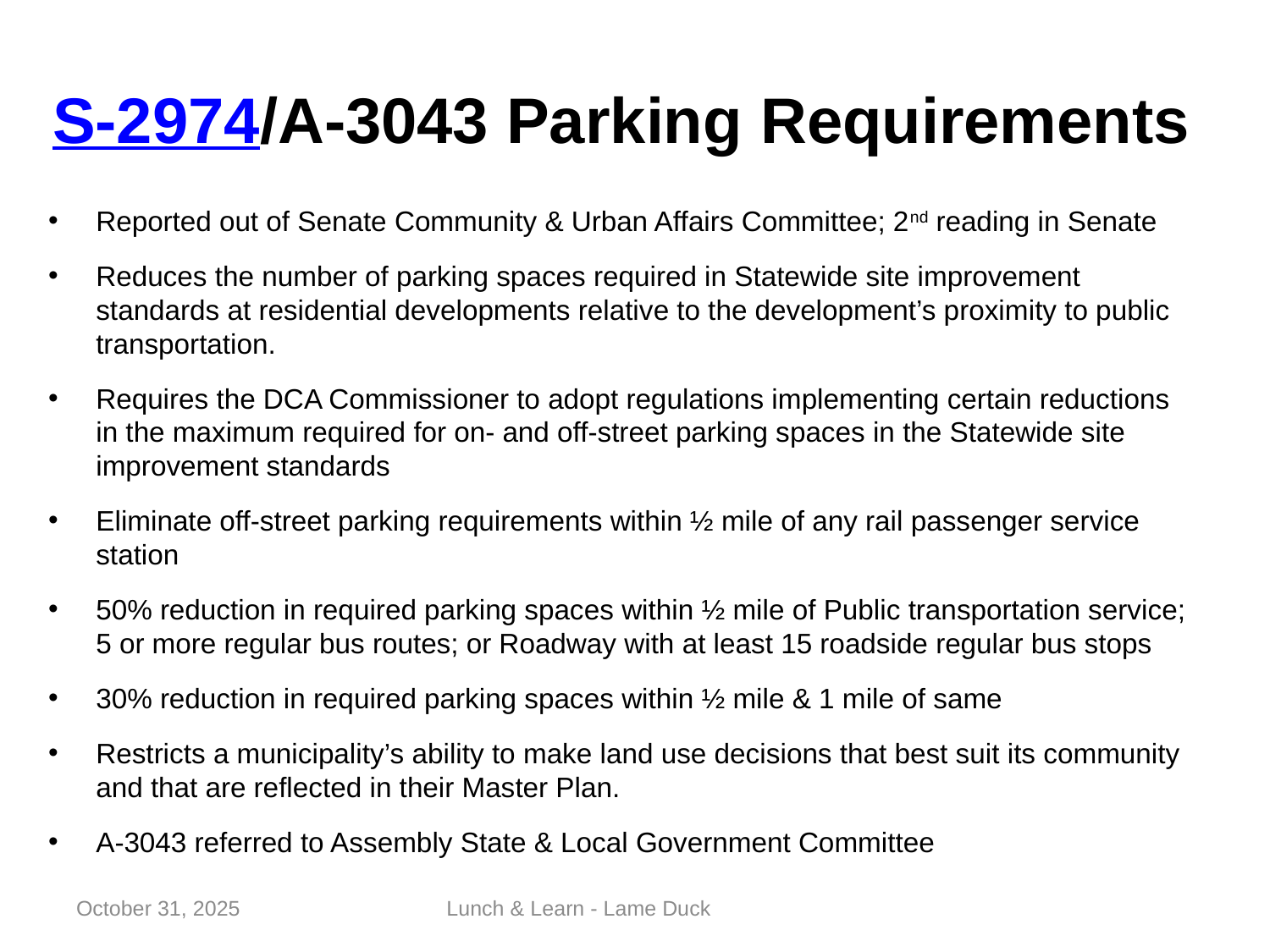

# S-2974/A-3043 Parking Requirements
Reported out of Senate Community & Urban Affairs Committee; 2nd reading in Senate
Reduces the number of parking spaces required in Statewide site improvement standards at residential developments relative to the development’s proximity to public transportation.
Requires the DCA Commissioner to adopt regulations implementing certain reductions in the maximum required for on- and off-street parking spaces in the Statewide site improvement standards
Eliminate off-street parking requirements within ½ mile of any rail passenger service station
50% reduction in required parking spaces within ½ mile of Public transportation service; 5 or more regular bus routes; or Roadway with at least 15 roadside regular bus stops
30% reduction in required parking spaces within ½ mile & 1 mile of same
Restricts a municipality’s ability to make land use decisions that best suit its community and that are reflected in their Master Plan.
A-3043 referred to Assembly State & Local Government Committee
October 31, 2025
Lunch & Learn - Lame Duck